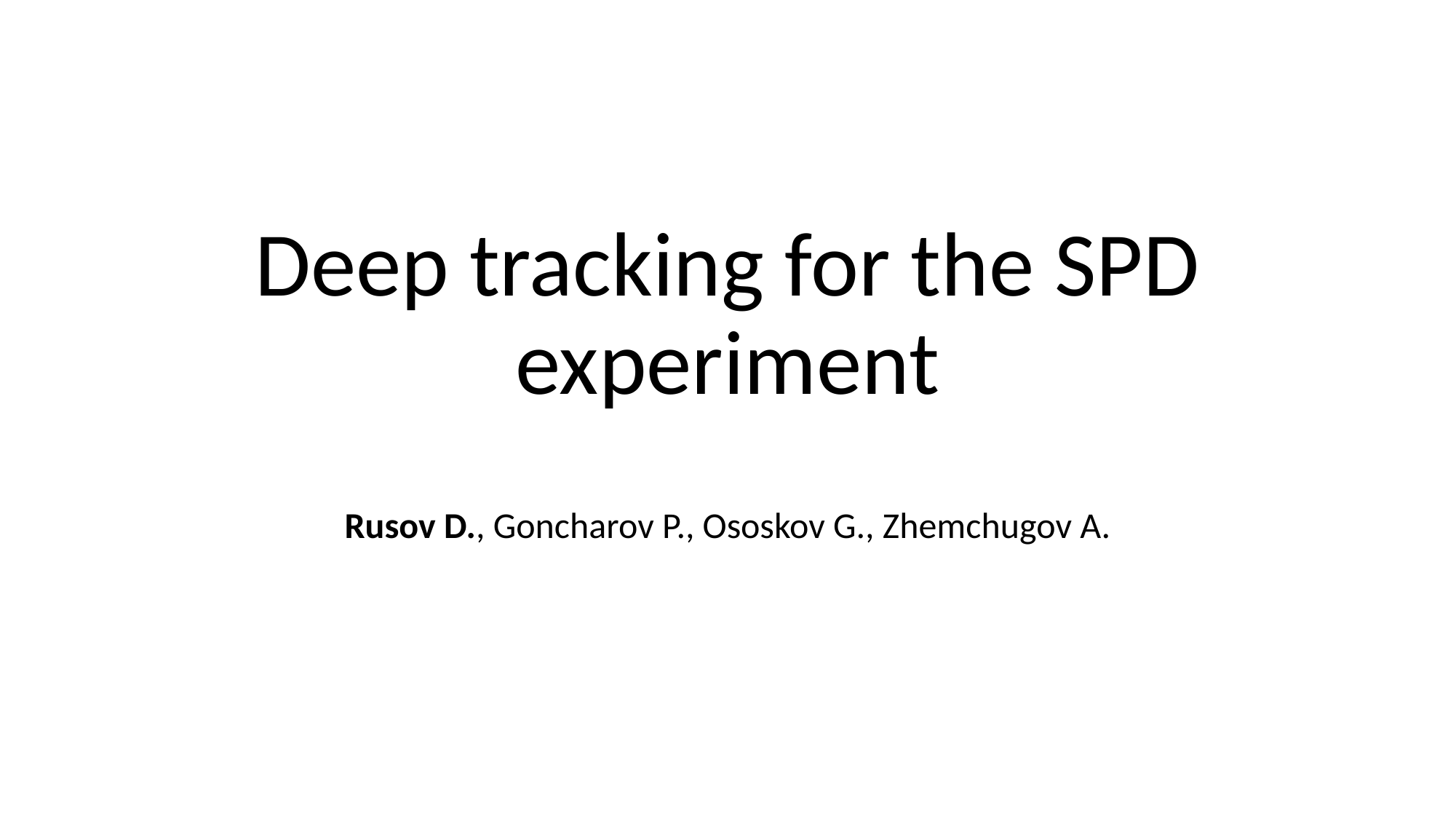

# Deep tracking for the SPD experiment
Rusov D., Goncharov P., Ososkov G., Zhemchugov A.